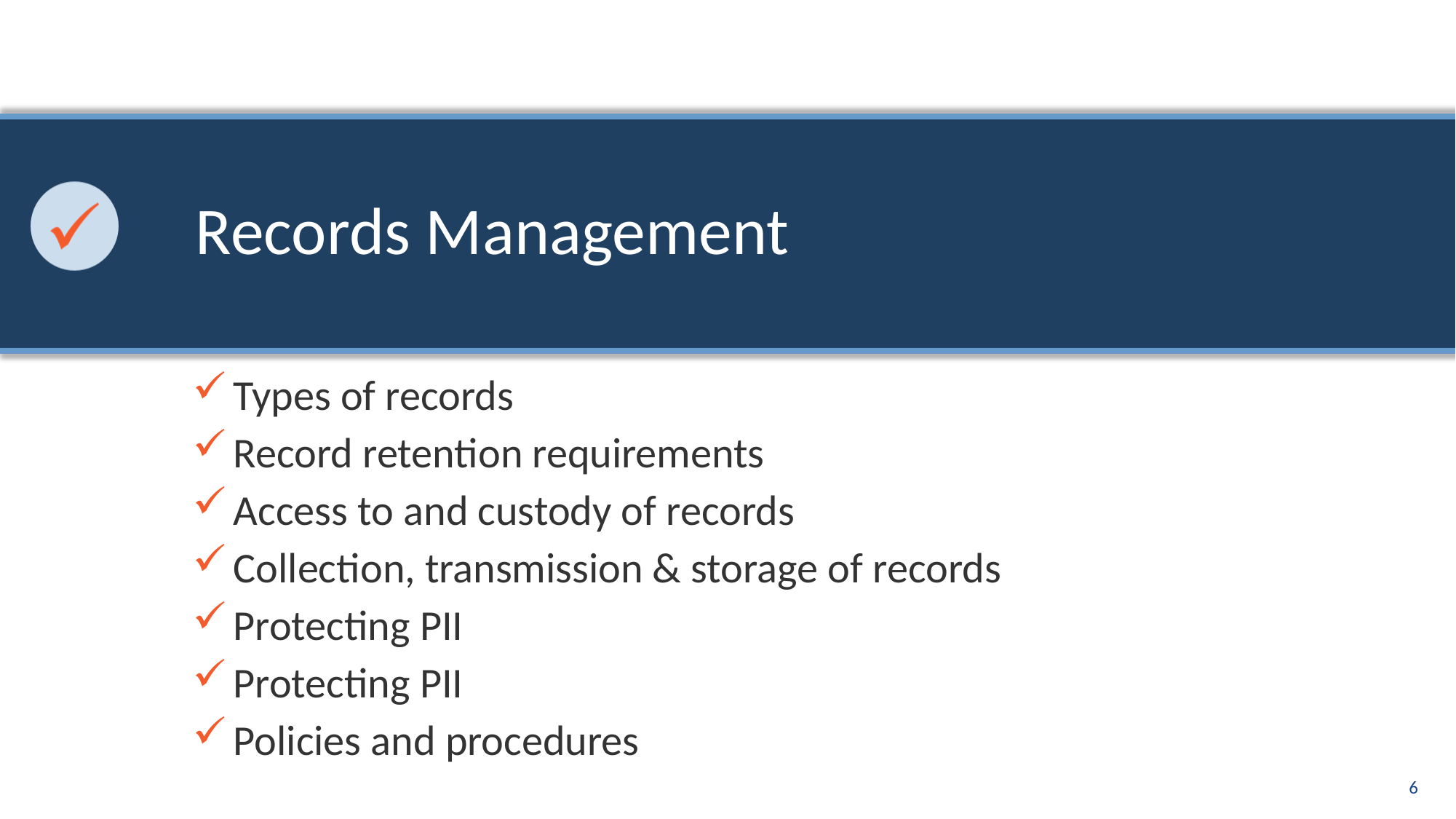

# Records Management
Types of records
Record retention requirements
Access to and custody of records
Collection, transmission & storage of records
Protecting PII
Protecting PII
Policies and procedures
6